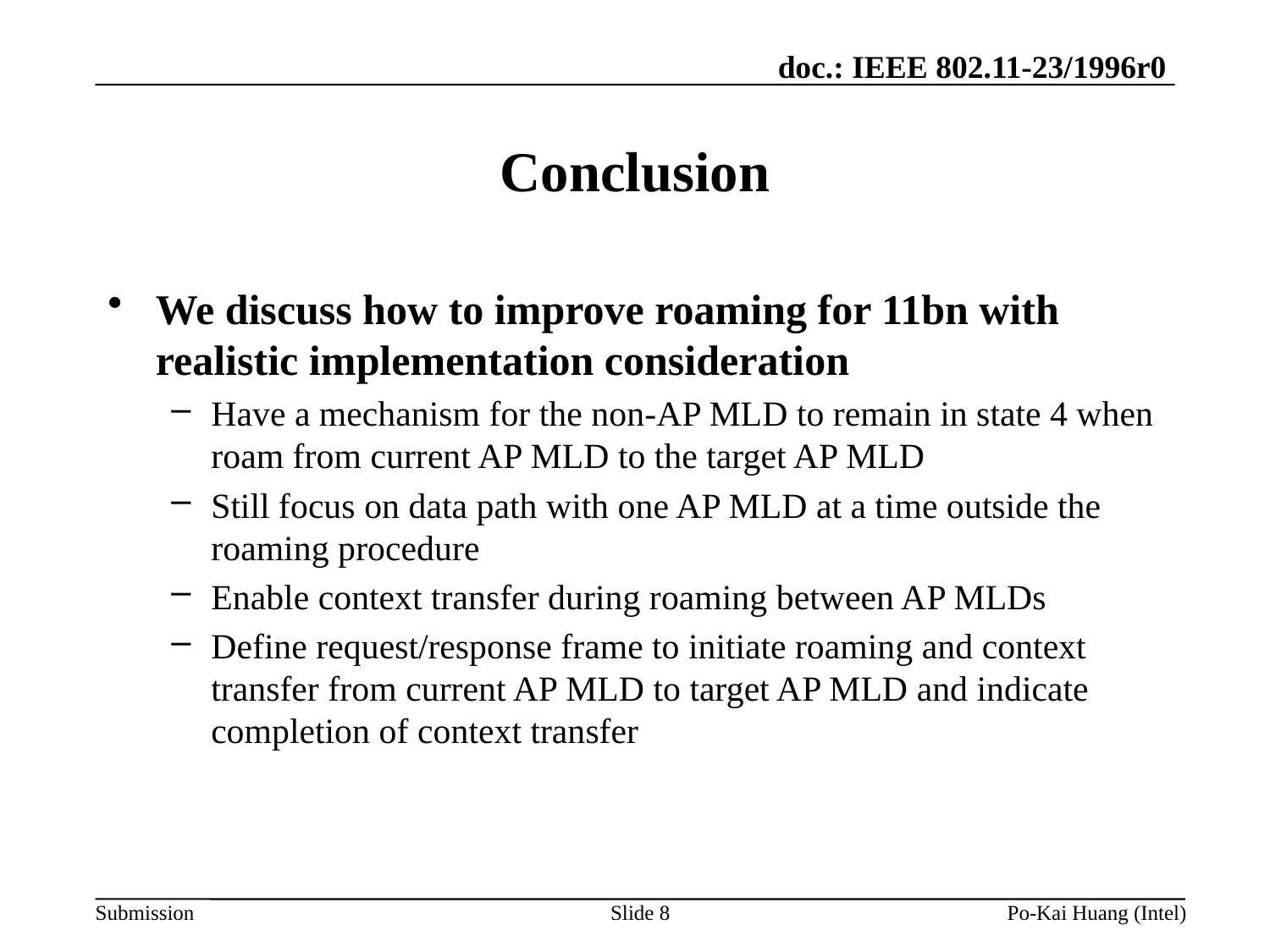

# Conclusion
We discuss how to improve roaming for 11bn with realistic implementation consideration
Have a mechanism for the non-AP MLD to remain in state 4 when roam from current AP MLD to the target AP MLD
Still focus on data path with one AP MLD at a time outside the roaming procedure
Enable context transfer during roaming between AP MLDs
Define request/response frame to initiate roaming and context transfer from current AP MLD to target AP MLD and indicate completion of context transfer
Slide 8
Po-Kai Huang (Intel)